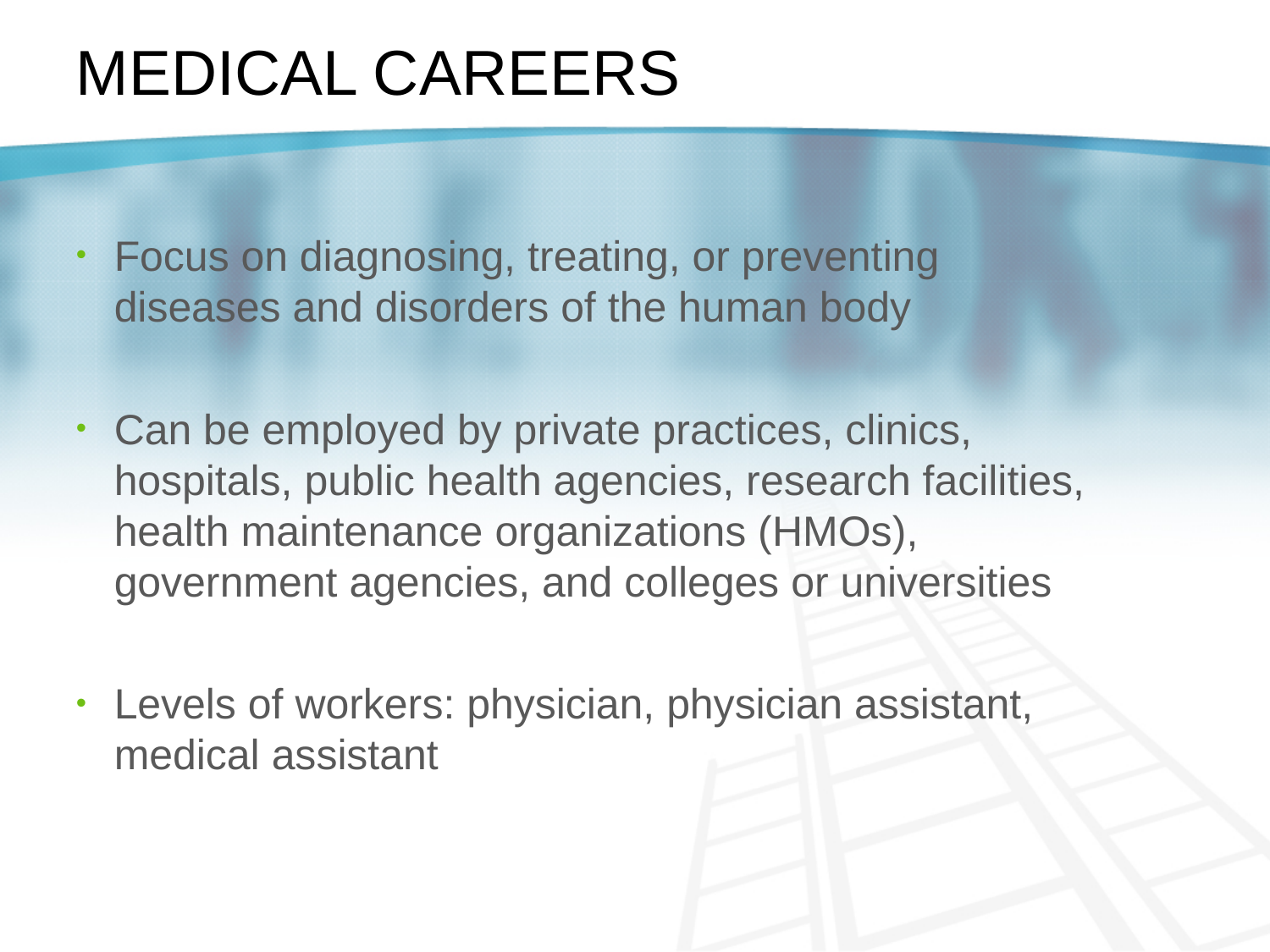

# Medical Careers
Focus on diagnosing, treating, or preventing diseases and disorders of the human body

Can be employed by private practices, clinics, hospitals, public health agencies, research facilities, health maintenance organizations (HMOs), government agencies, and colleges or universities

Levels of workers: physician, physician assistant, medical assistant